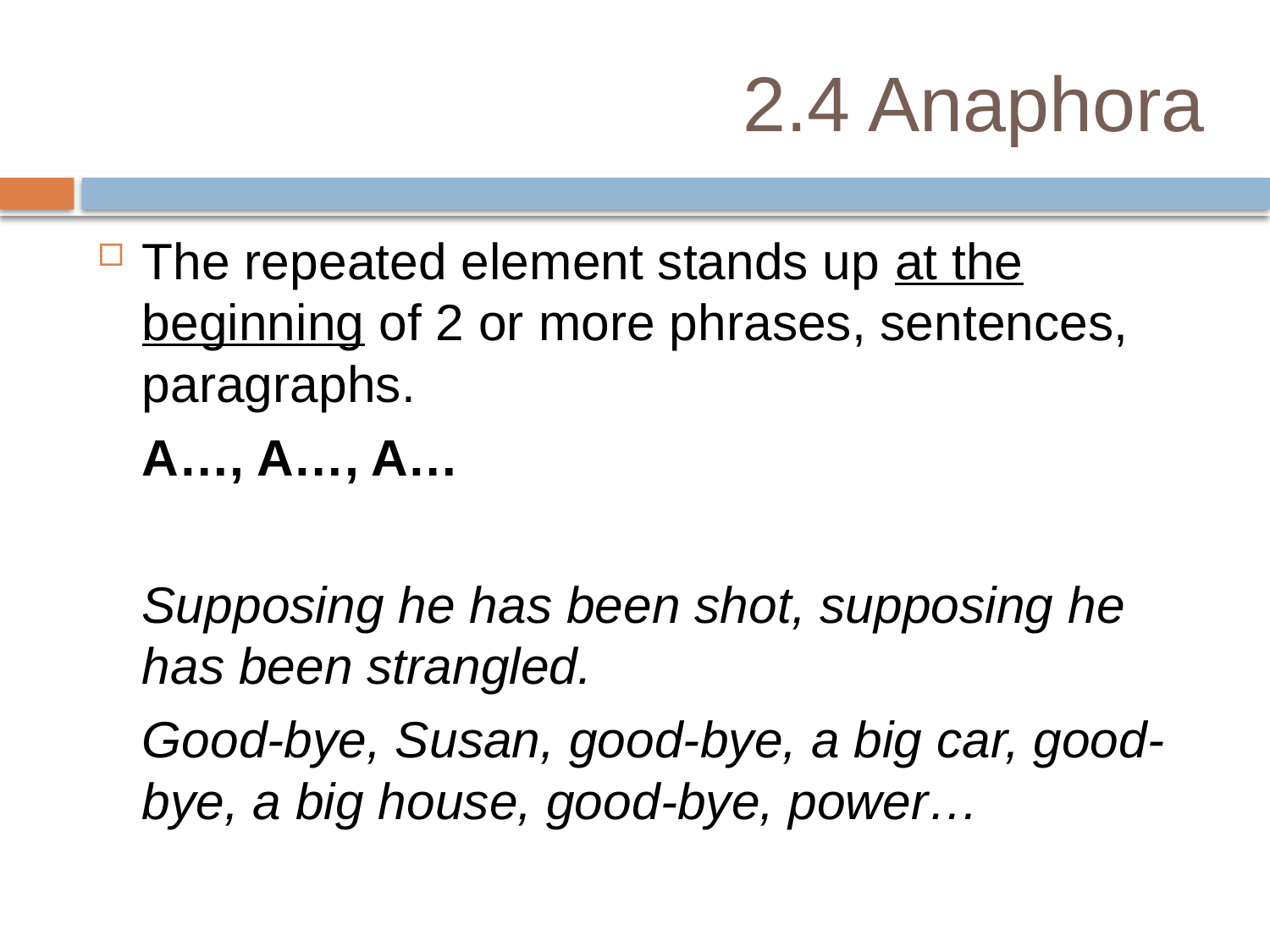

# 2.4 Anaphora
The repeated element stands up at the beginning of 2 or more phrases, sentences, paragraphs.
	A…, A…, A…

	Supposing he has been shot, supposing he has been strangled.
	Good-bye, Susan, good-bye, a big car, good-bye, a big house, good-bye, power…